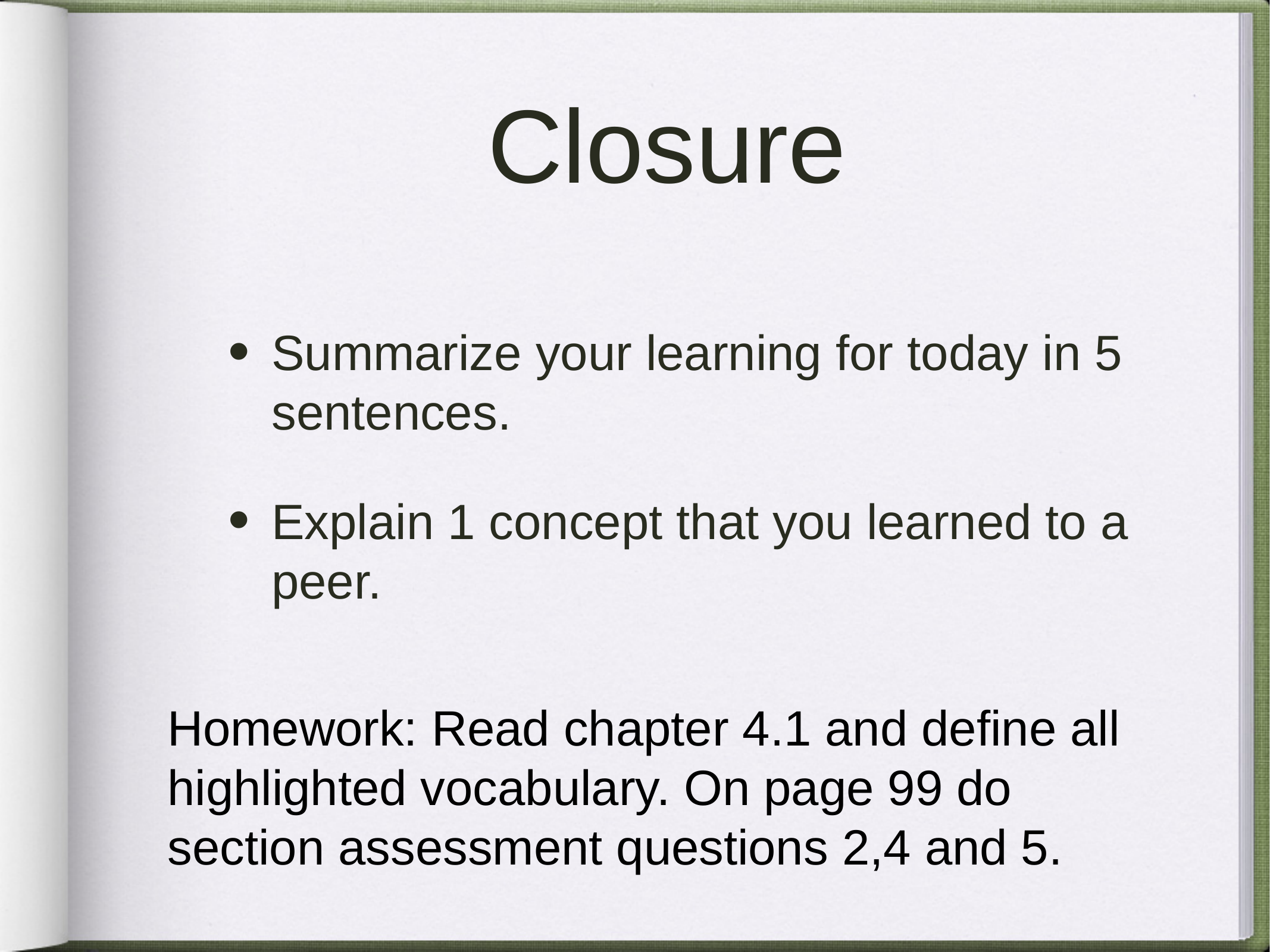

# Closure
Summarize your learning for today in 5 sentences.
Explain 1 concept that you learned to a peer.
Homework: Read chapter 4.1 and define all highlighted vocabulary. On page 99 do section assessment questions 2,4 and 5.